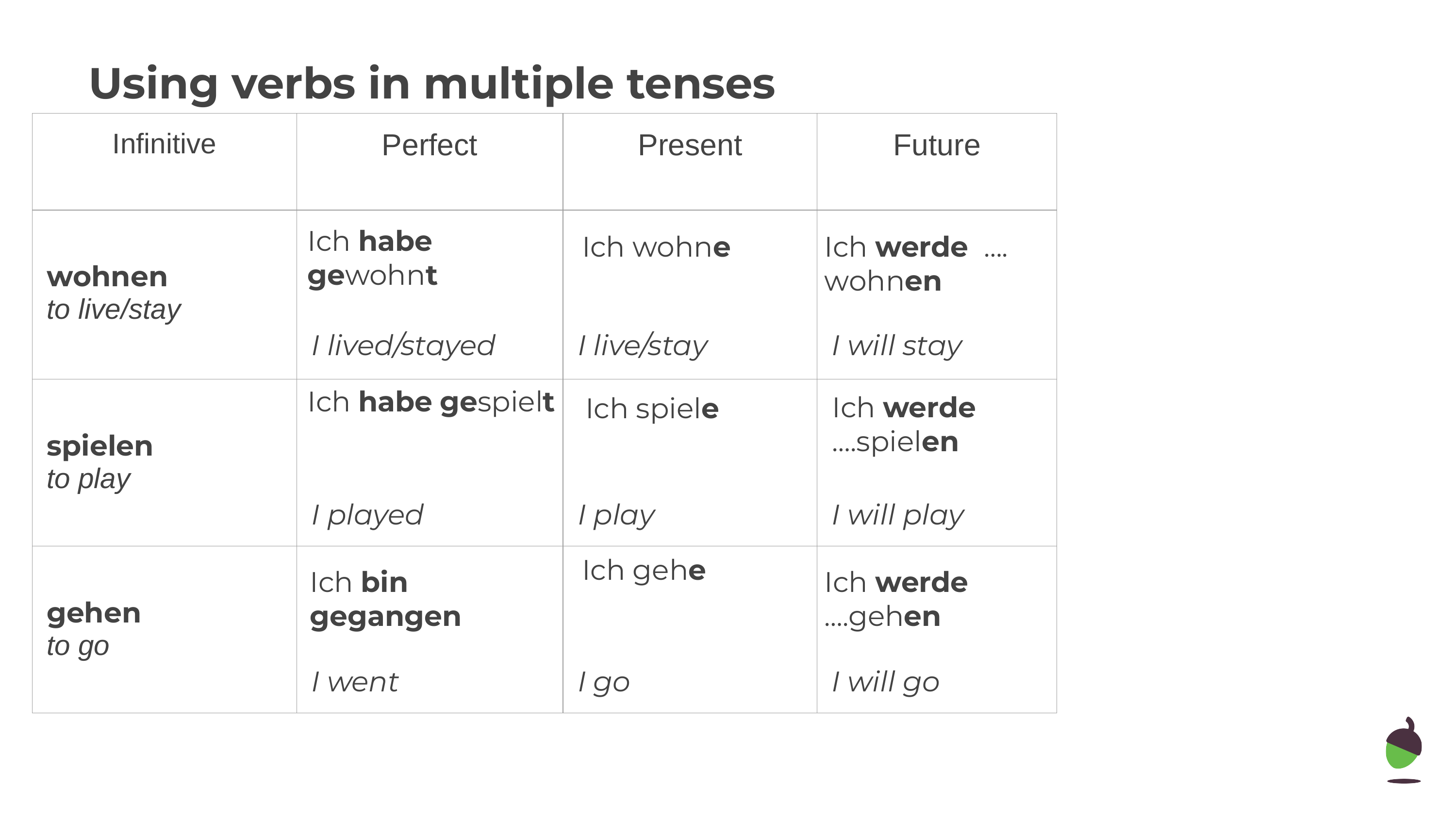

# Using verbs in multiple tenses
| Infinitive | Perfect | Present | Future |
| --- | --- | --- | --- |
| wohnen to live/stay | I lived/stayed | I live/stay | I will stay |
| spielen to play | I played | I play | I will play |
| gehen to go | I went | I go | I will go |
Ich habe gewohnt
Ich wohne
Ich werde  …. wohnen
Ich habe gespielt
Ich werde ….spielen
 Ich spiele
Ich gehe
Ich bin gegangen
Ich werde ….gehen